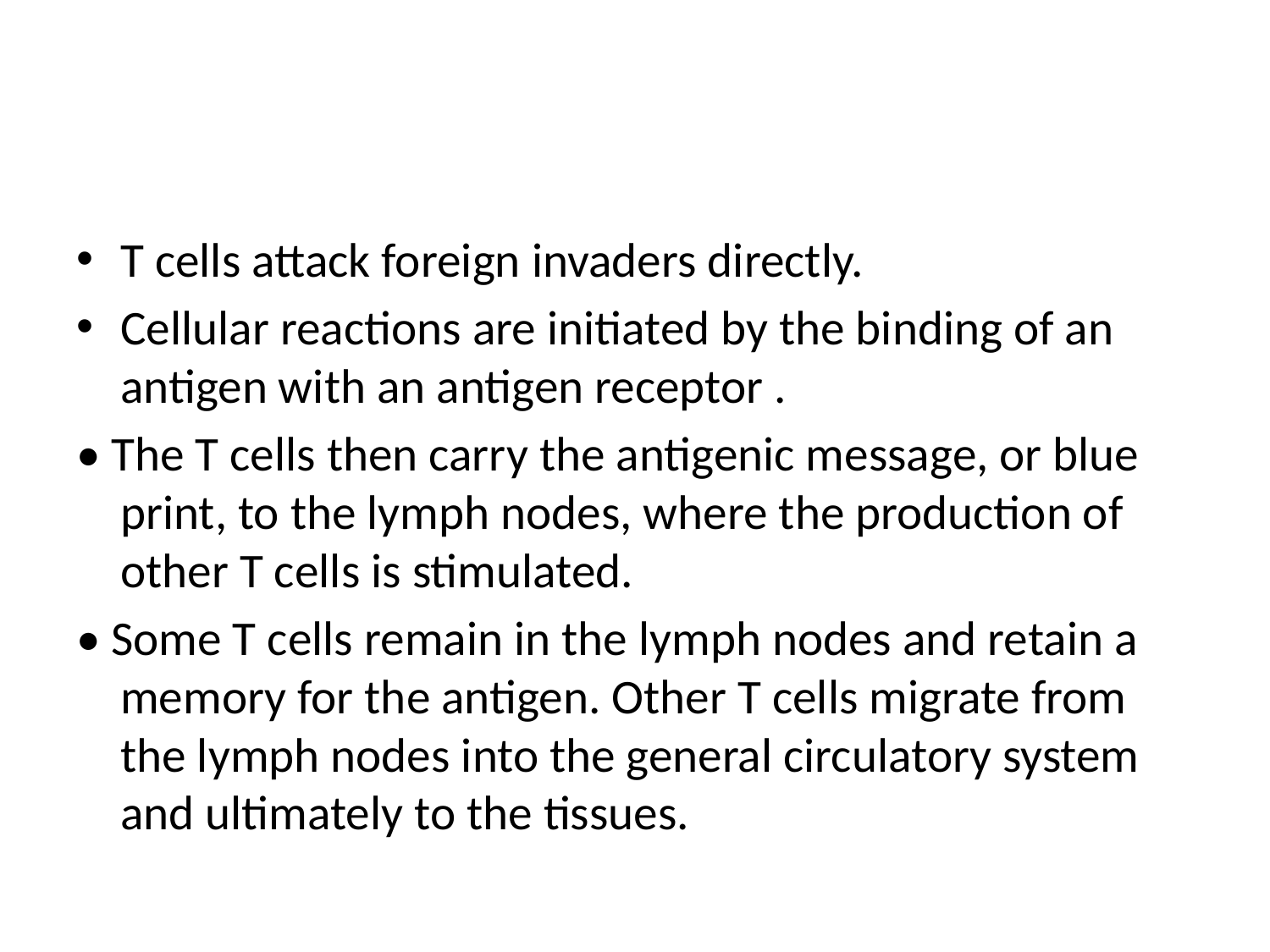

#
T cells attack foreign invaders directly.
Cellular reactions are initiated by the binding of an antigen with an antigen receptor .
• The T cells then carry the antigenic message, or blue print, to the lymph nodes, where the production of other T cells is stimulated.
• Some T cells remain in the lymph nodes and retain a memory for the antigen. Other T cells migrate from the lymph nodes into the general circulatory system and ultimately to the tissues.